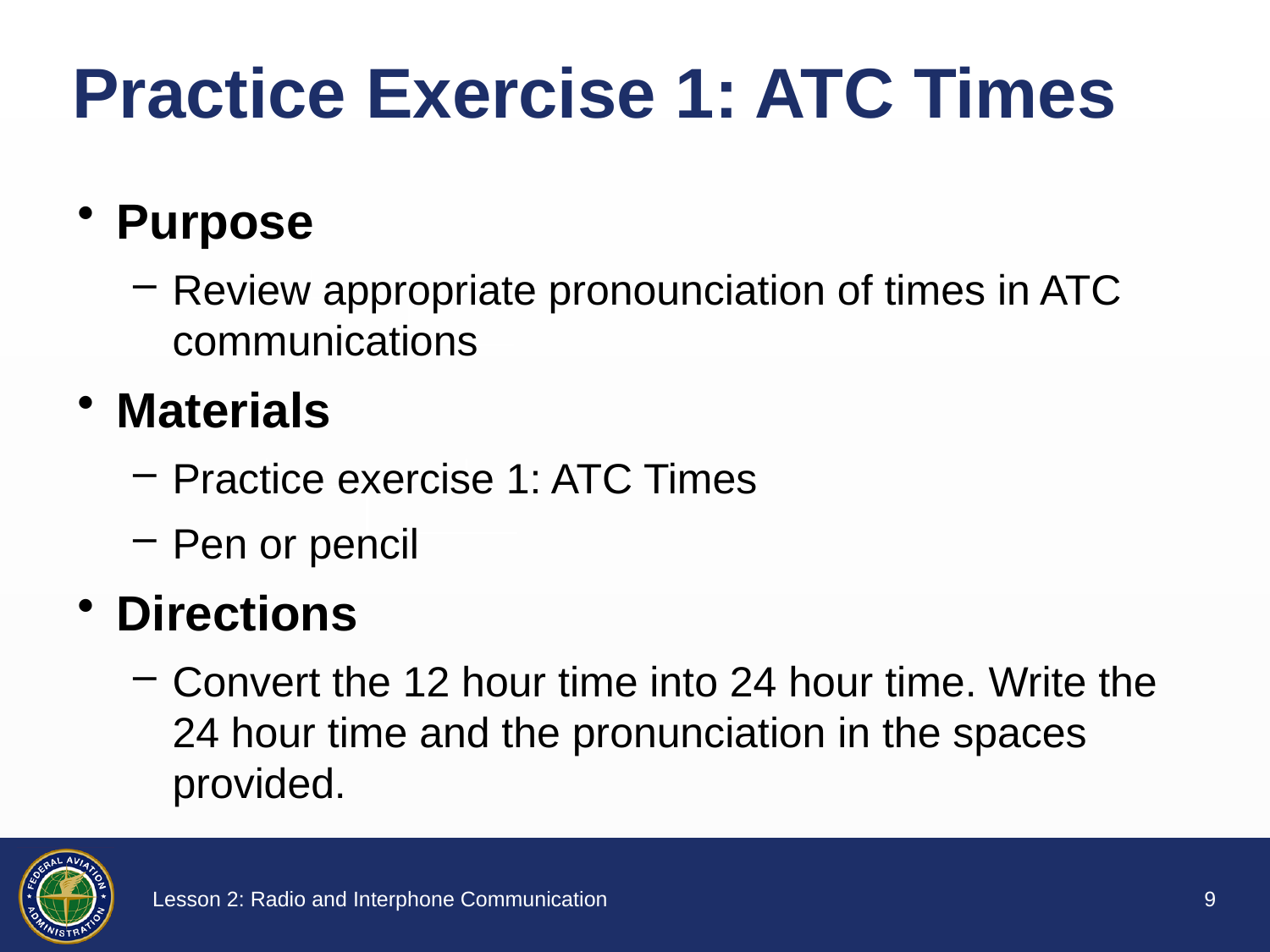

# Practice Exercise 1: ATC Times

Purpose
Review appropriate pronounciation of times in ATC communications
Materials
Practice exercise 1: ATC Times
Pen or pencil
Directions
Convert the 12 hour time into 24 hour time. Write the 24 hour time and the pronunciation in the spaces provided.